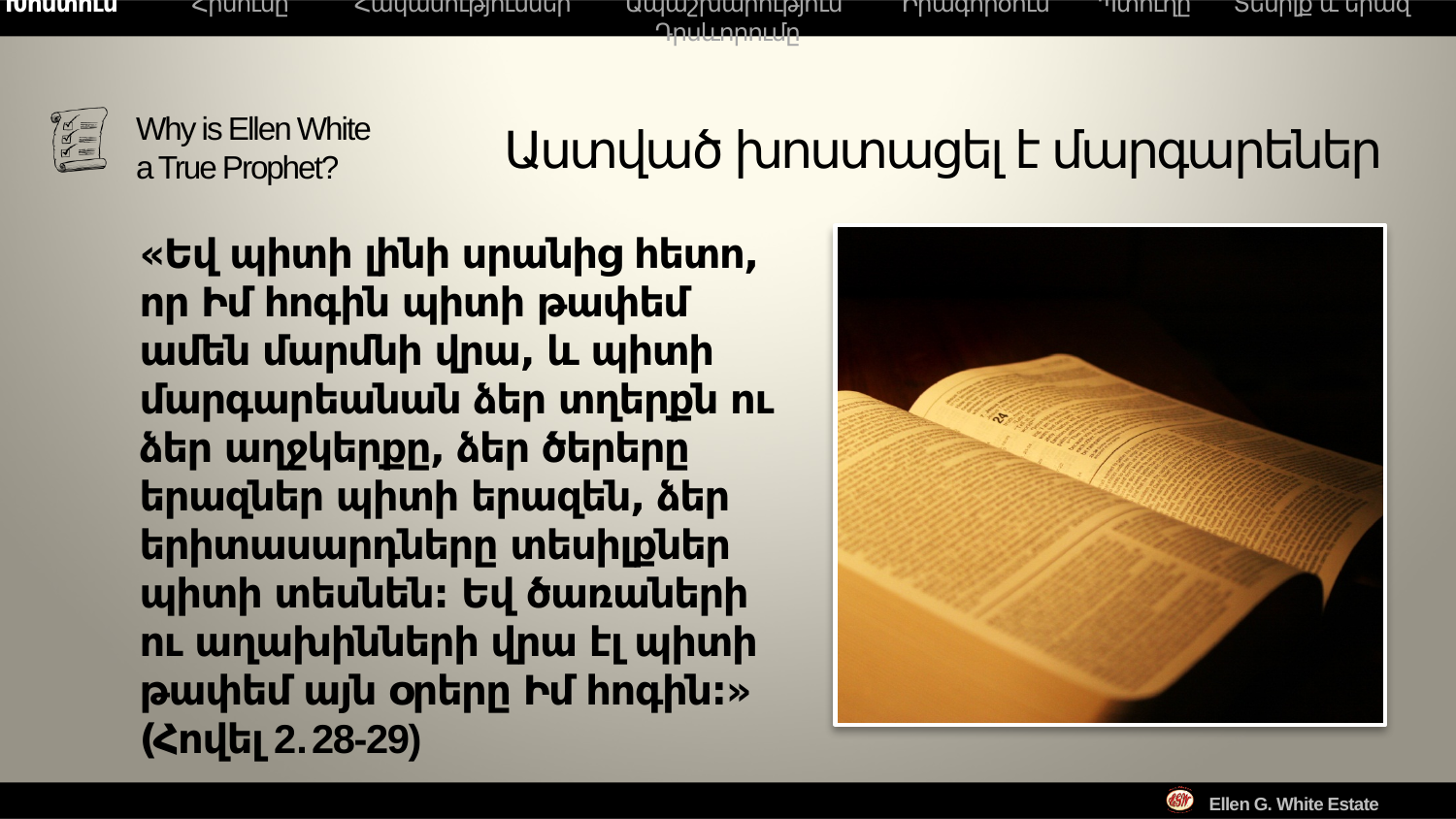

Խոստում            Հիսուսը           Հակասություններ         Ապաշխարություն          Իրագործում        Պտուղը       Տեսիլք և երազ        Դրսևորումը
Աստված խոստացել է մարգարեներ
«Եվ պիտի լինի սրանից հետո, որ Իմ հոգին պիտի թափեմ ամեն մարմնի վրա, և պիտի մարգարեանան ձեր տղերքն ու ձեր աղջկերքը, ձեր ծերերը երազներ պիտի երազեն, ձեր երիտասարդները տեսիլքներ պիտի տեսնեն: Եվ ծառաների ու աղախինների վրա էլ պիտի թափեմ այն օրերը Իմ հոգին:» (Հովել 2.28-29)